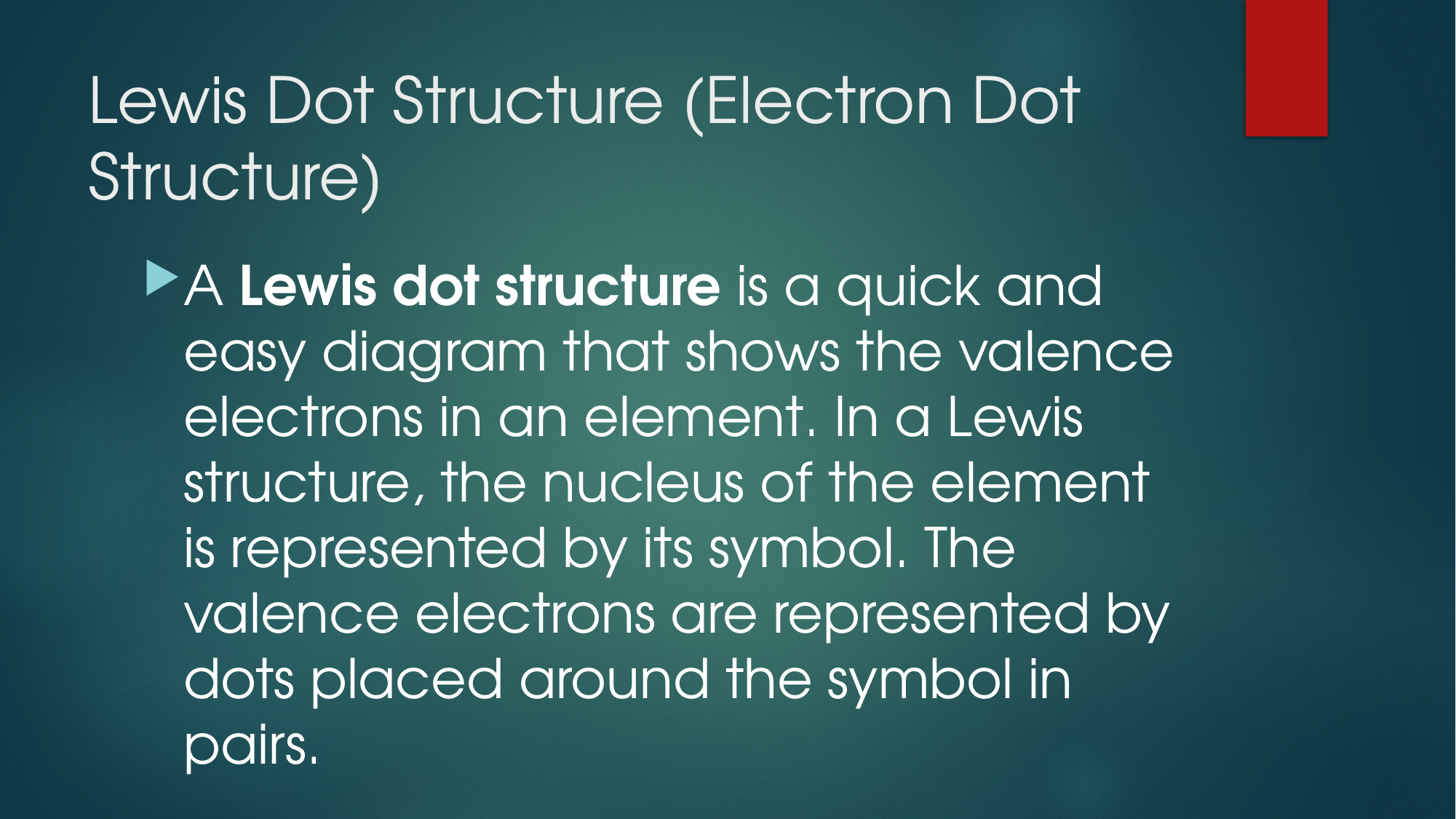

# Lewis Dot Structure (Electron Dot Structure)
A Lewis dot structure is a quick and easy diagram that shows the valence electrons in an element. In a Lewis structure, the nucleus of the element is represented by its symbol. The valence electrons are represented by dots placed around the symbol in pairs.